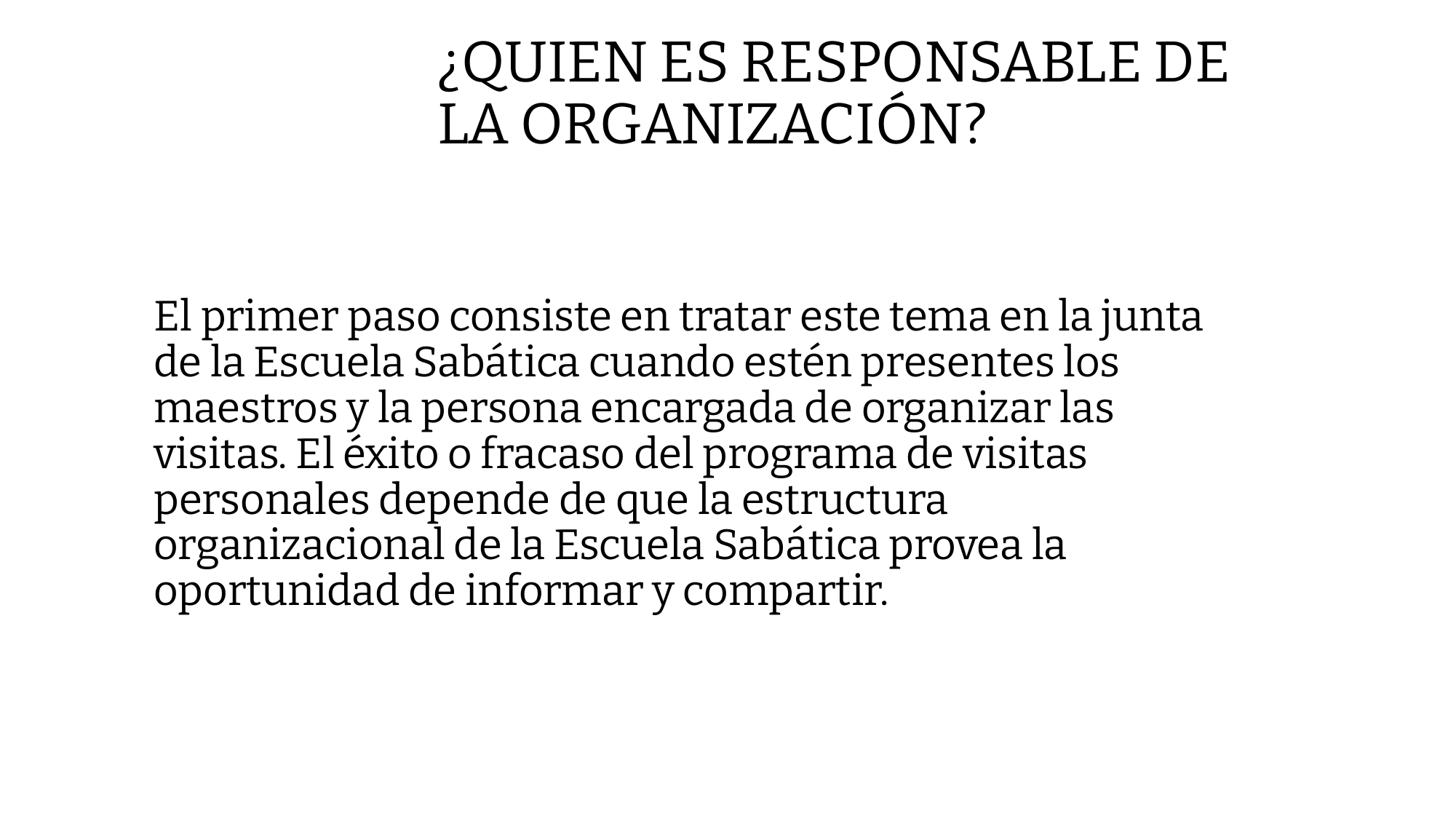

# ¿Quien es responsable de la organización?
El primer paso consiste en tratar este tema en la junta de la Escuela Sabática cuando estén presentes los maestros y la persona encargada de organizar las visitas. El éxito o fracaso del programa de visitas personales depende de que la estructura organizacional de la Escuela Sabática provea la oportunidad de informar y compartir.